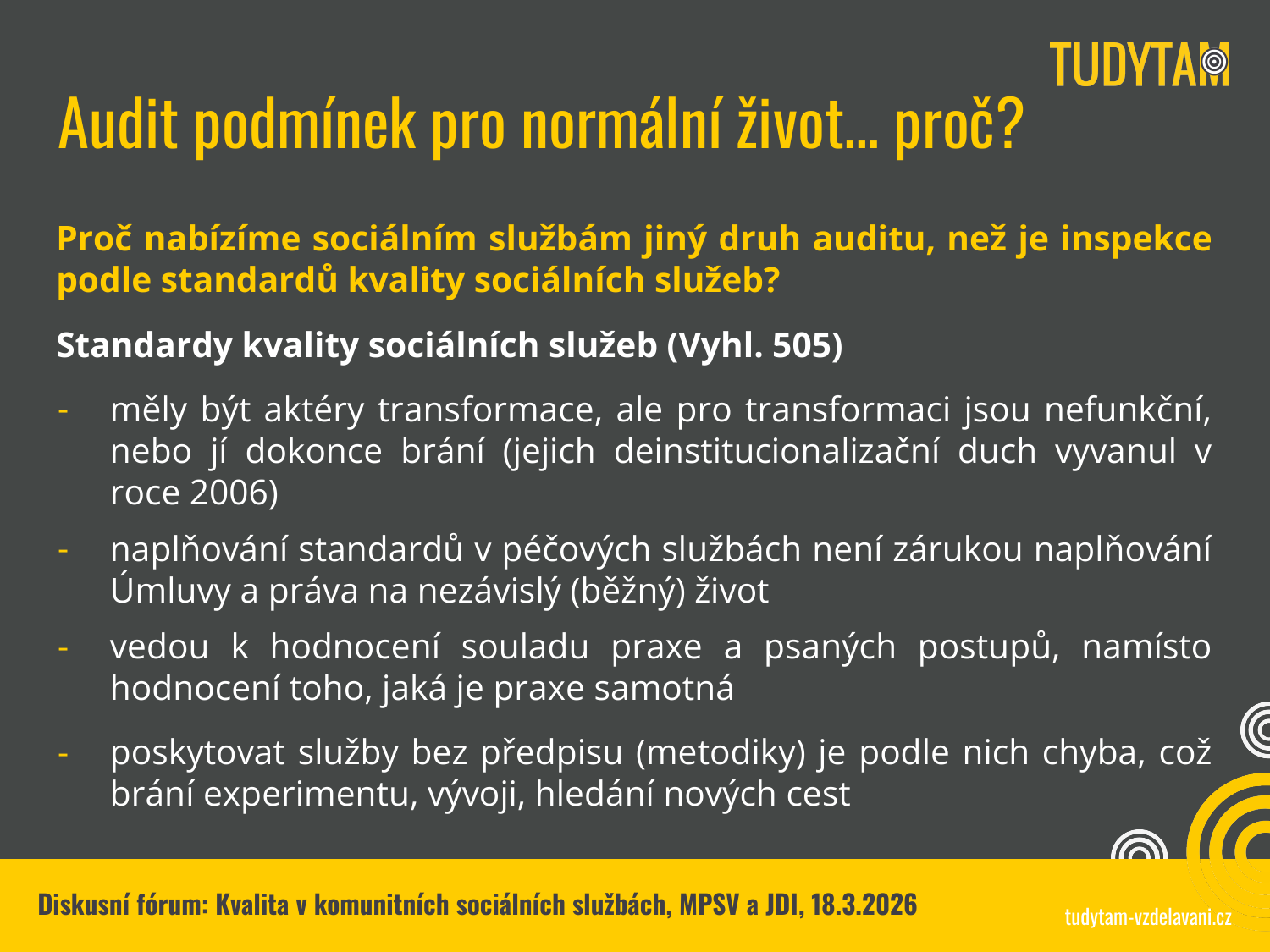

# Audit podmínek pro normální život… proč?
Proč nabízíme sociálním službám jiný druh auditu, než je inspekce podle standardů kvality sociálních služeb?
Standardy kvality sociálních služeb (Vyhl. 505)
měly být aktéry transformace, ale pro transformaci jsou nefunkční, nebo jí dokonce brání (jejich deinstitucionalizační duch vyvanul v roce 2006)
naplňování standardů v péčových službách není zárukou naplňování Úmluvy a práva na nezávislý (běžný) život
vedou k hodnocení souladu praxe a psaných postupů, namísto hodnocení toho, jaká je praxe samotná
poskytovat služby bez předpisu (metodiky) je podle nich chyba, což brání experimentu, vývoji, hledání nových cest
Diskusní fórum: Kvalita v komunitních sociálních službách, MPSV a JDI, 18.3.2026